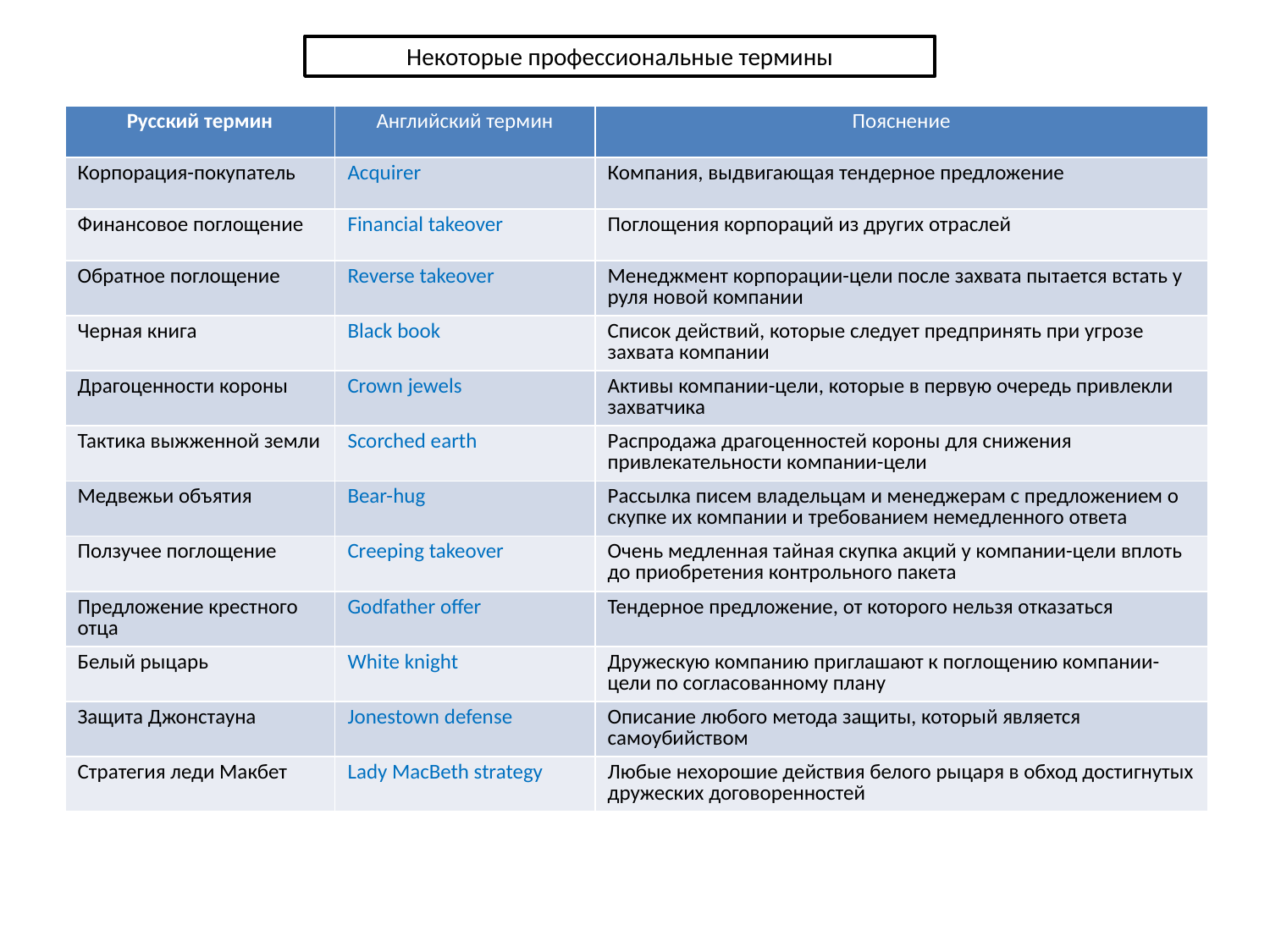

Некоторые профессиональные термины
| Русский термин | Английский термин | Пояснение |
| --- | --- | --- |
| Корпорация-покупатель | Acquirer | Компания, выдвигающая тендерное предложение |
| Финансовое поглощение | Financial takeover | Поглощения корпораций из других отраслей |
| Обратное поглощение | Reverse takeover | Менеджмент корпорации-цели после захвата пытается встать у руля новой компании |
| Черная книга | Black book | Список действий, которые следует предпринять при угрозе захвата компании |
| Драгоценности короны | Crown jewels | Активы компании-цели, которые в первую очередь привлекли захватчика |
| Тактика выжженной земли | Scorched earth | Распродажа драгоценностей короны для снижения привлекательности компании-цели |
| Медвежьи объятия | Bear-hug | Рассылка писем владельцам и менеджерам с предложением о скупке их компании и требованием немедленного ответа |
| Ползучее поглощение | Creeping takeover | Очень медленная тайная скупка акций у компании-цели вплоть до приобретения контрольного пакета |
| Предложение крестного отца | Godfather offer | Тендерное предложение, от которого нельзя отказаться |
| Белый рыцарь | White knight | Дружескую компанию приглашают к поглощению компании-цели по согласованному плану |
| Защита Джонстауна | Jonestown defense | Описание любого метода защиты, который является самоубийством |
| Стратегия леди Макбет | Lady MacBeth strategy | Любые нехорошие действия белого рыцаря в обход достигнутых дружеских договоренностей |